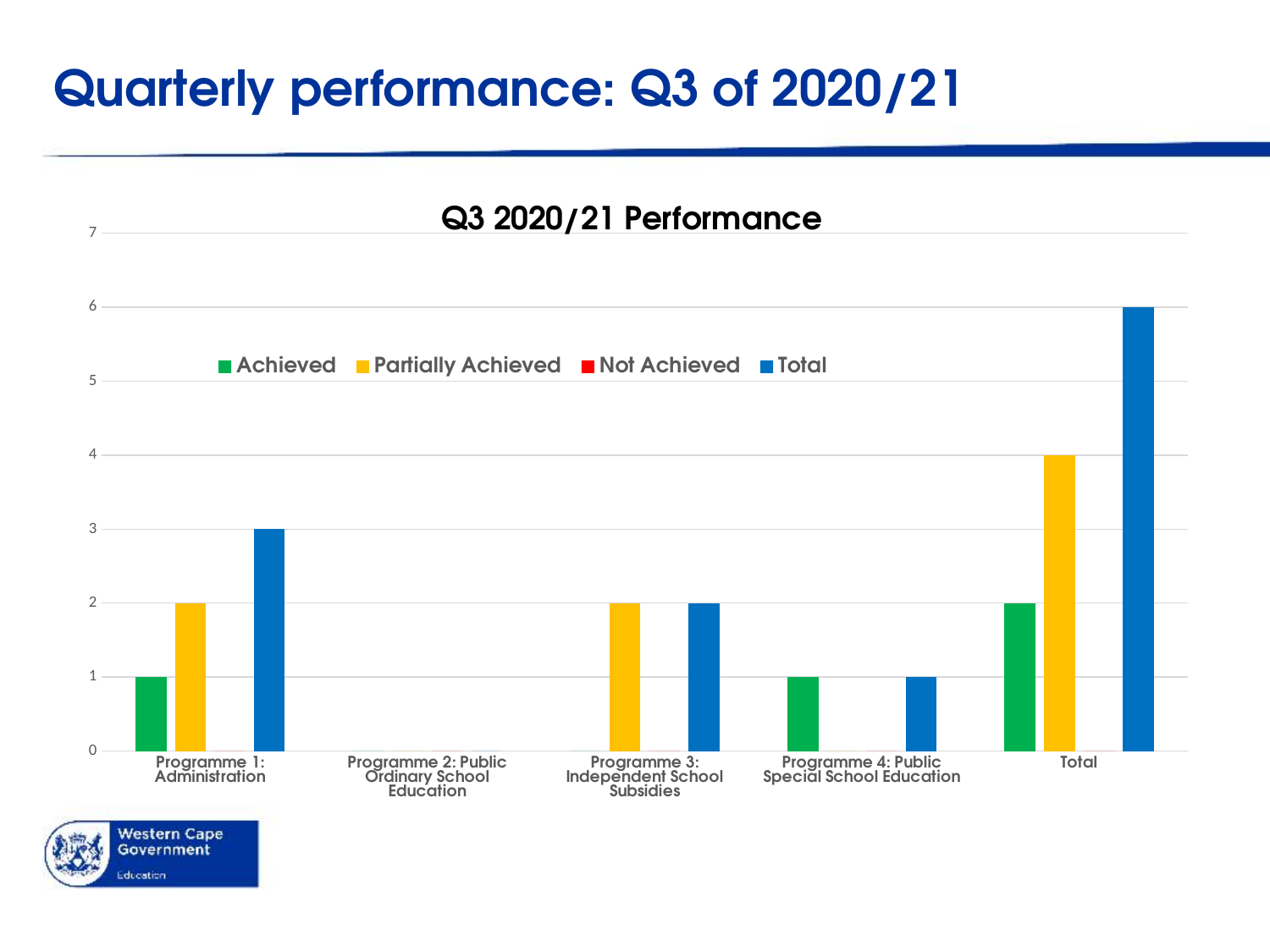

# Quarterly performance: Q3 of 2020/21

### Chart: Q3 2020/21 Performance

| Category | Achieved | Partially Achieved | Not Achieved | Total |
|---|---|---|---|---|
| Programme 1: Administration | 1.0 | 2.0 | 0.0 | 3.0 |
| Programme 2: Public Ordinary School Education | 0.0 | 0.0 | 0.0 | 0.0 |
| Programme 3: Independent School Subsidies | 0.0 | 2.0 | 0.0 | 2.0 |
| Programme 4: Public Special School Education | 1.0 | 0.0 | 0.0 | 1.0 |
| Total | 2.0 | 4.0 | 0.0 | 6.0 |